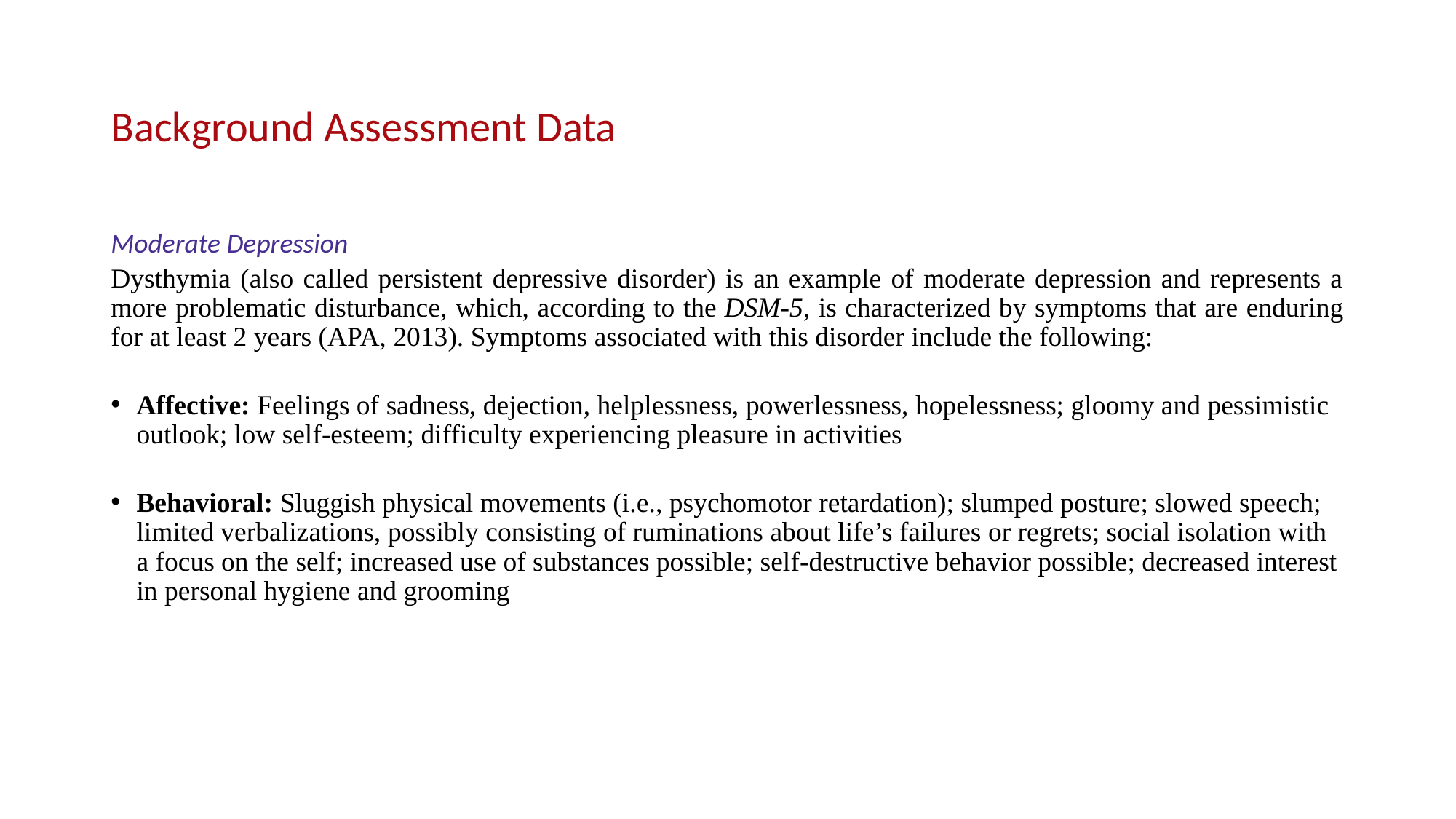

# Background Assessment Data
Moderate Depression
Dysthymia (also called persistent depressive disorder) is an example of moderate depression and represents a more problematic disturbance, which, according to the DSM-5, is characterized by symptoms that are enduring for at least 2 years (APA, 2013). Symptoms associated with this disorder include the following:

Affective: Feelings of sadness, dejection, helplessness, powerlessness, hopelessness; gloomy and pessimistic outlook; low self-esteem; difficulty experiencing pleasure in activities

Behavioral: Sluggish physical movements (i.e., psychomotor retardation); slumped posture; slowed speech; limited verbalizations, possibly consisting of ruminations about life’s failures or regrets; social isolation with a focus on the self; increased use of substances possible; self-destructive behavior possible; decreased interest in personal hygiene and grooming